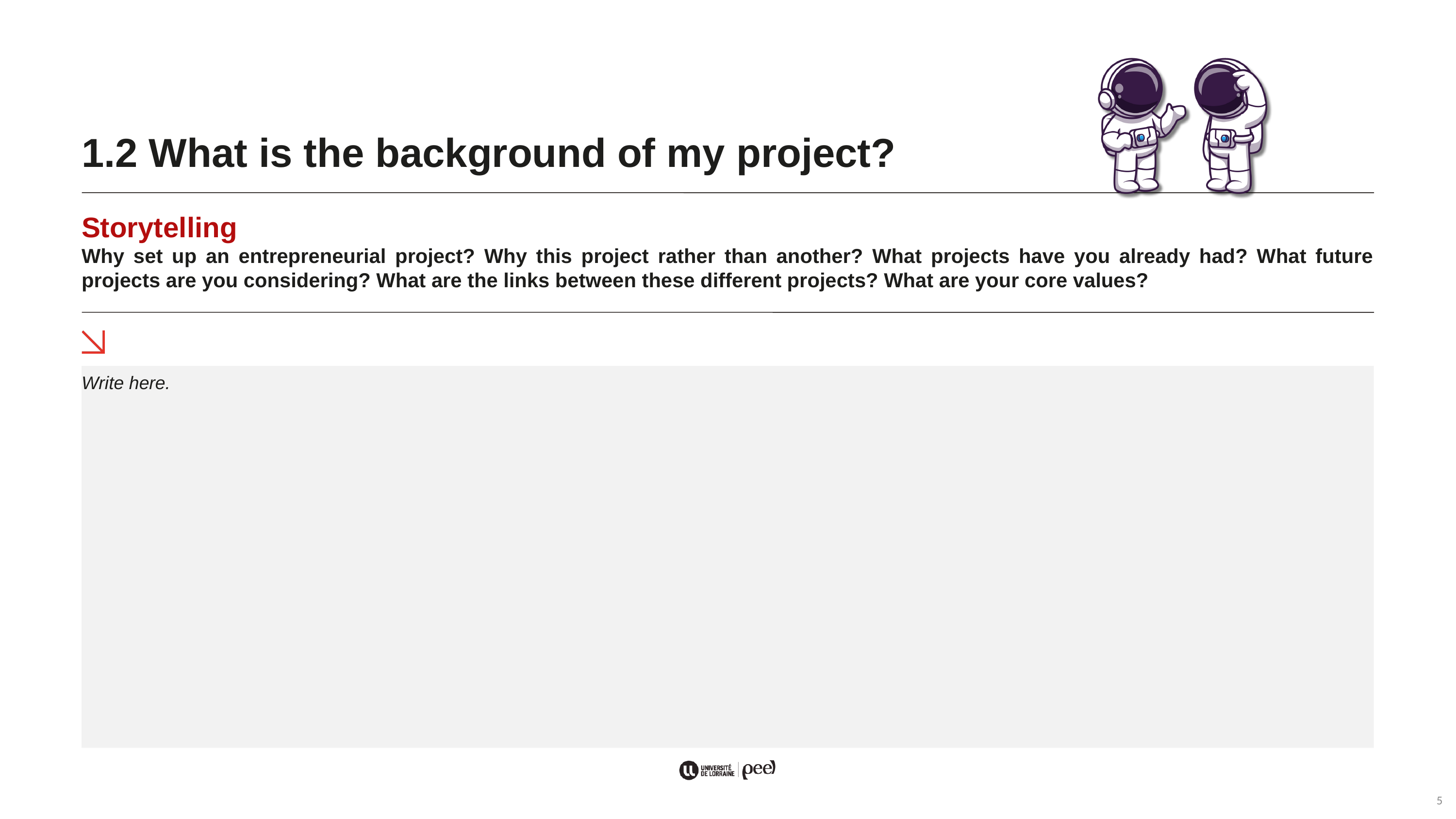

1.2 What is the background of my project?

Storytelling
Why set up an entrepreneurial project? Why this project rather than another? What projects have you already had? What future projects are you considering? What are the links between these different projects? What are your core values?

Write here.

5